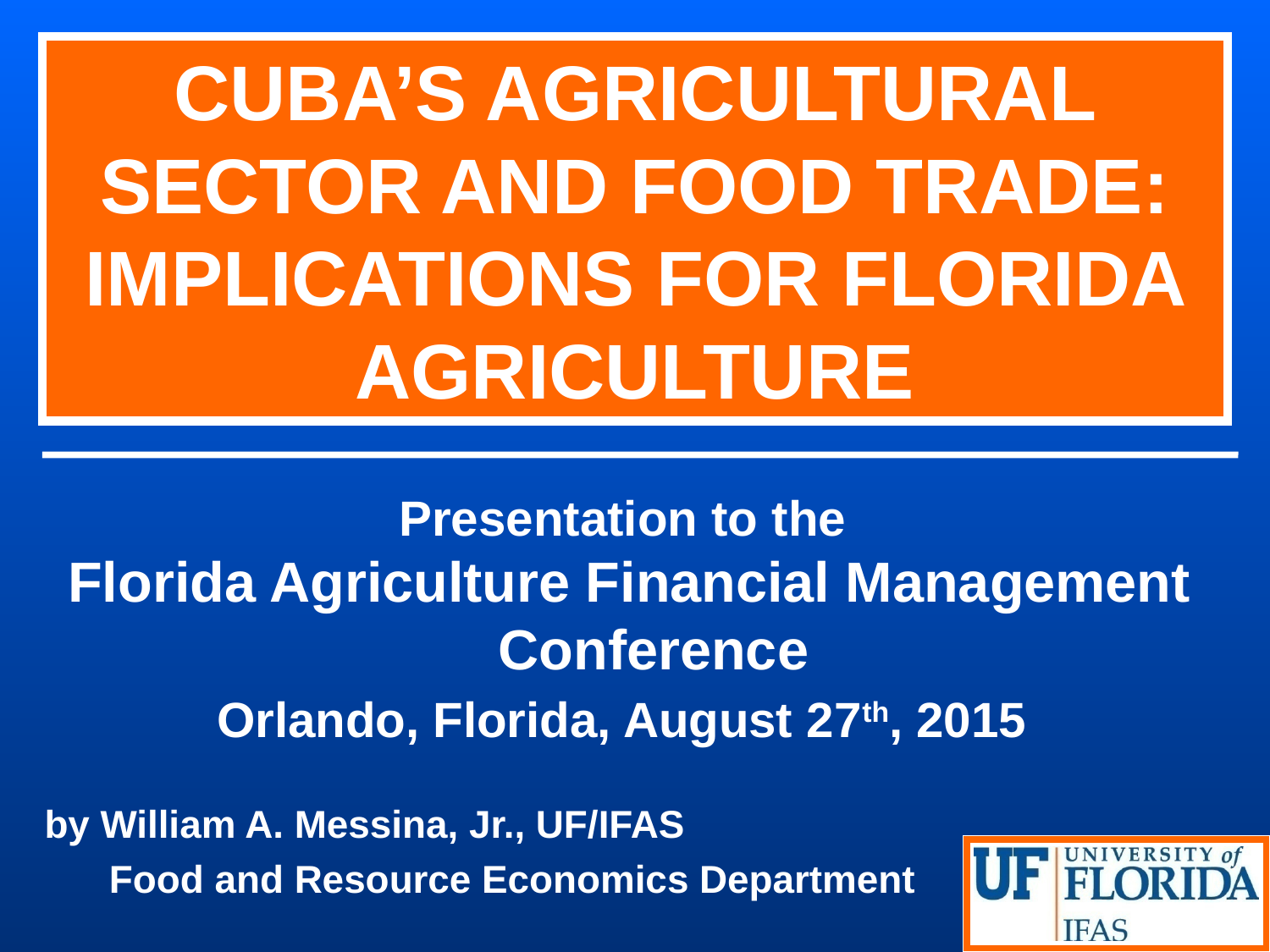

CUBA’S AGRICULTURAL SECTOR AND FOOD TRADE: IMPLICATIONS FOR FLORIDA AGRICULTURE

Presentation to the
Florida Agriculture Financial Management Conference
Orlando, Florida, August 27th, 2015
by William A. Messina, Jr., UF/IFAS
      Food and Resource Economics Department